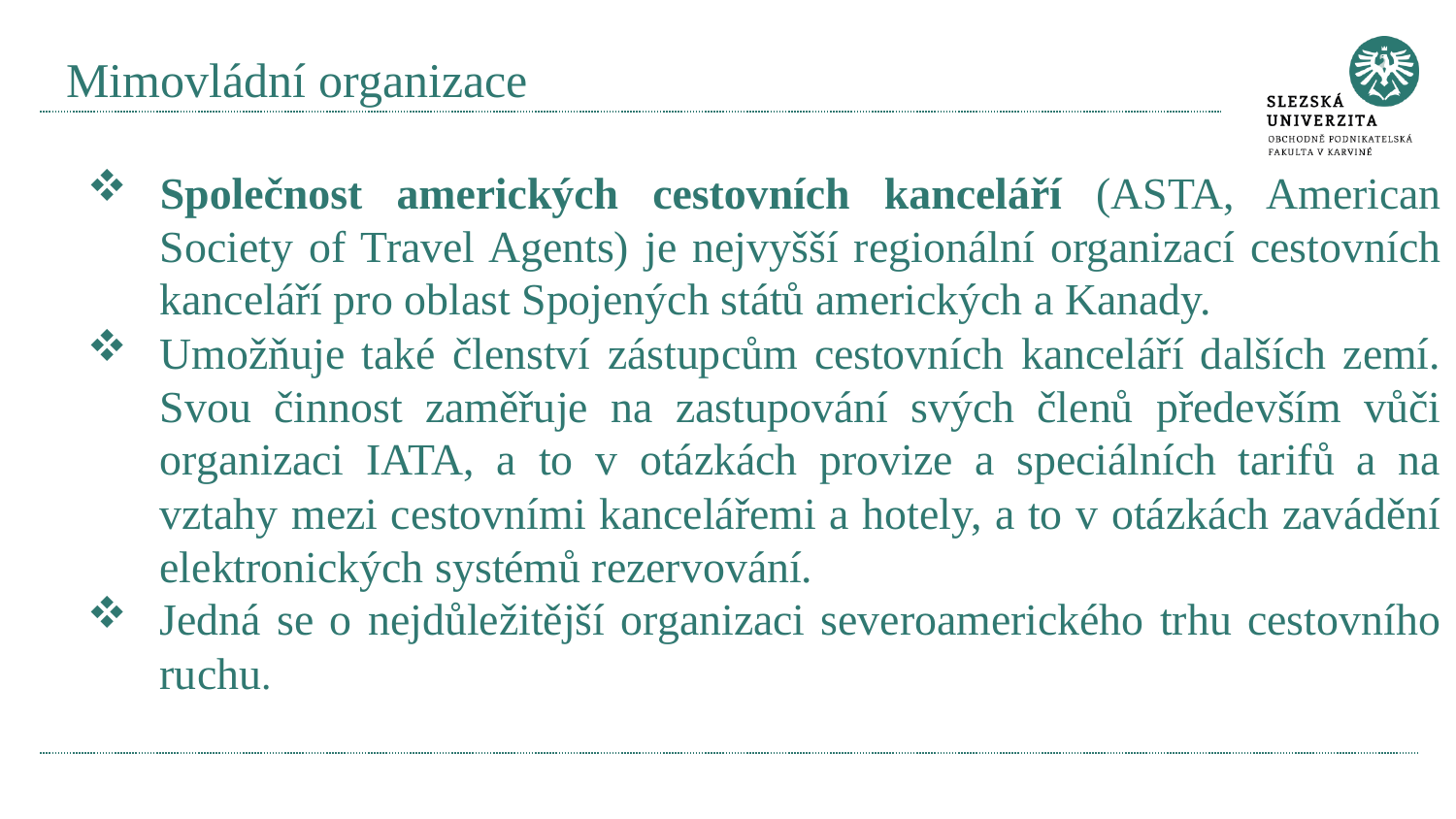

# Mimovládní organizace
Společnost amerických cestovních kanceláří (ASTA, American Society of Travel Agents) je nejvyšší regionální organizací cestovních kanceláří pro oblast Spojených států amerických a Kanady.
Umožňuje také členství zástupcům cestovních kanceláří dalších zemí. Svou činnost zaměřuje na zastupování svých členů především vůči organizaci IATA, a to v otázkách provize a speciálních tarifů a na vztahy mezi cestovními kancelářemi a hotely, a to v otázkách zavádění elektronických systémů rezervování.
Jedná se o nejdůležitější organizaci severoamerického trhu cestovního ruchu.